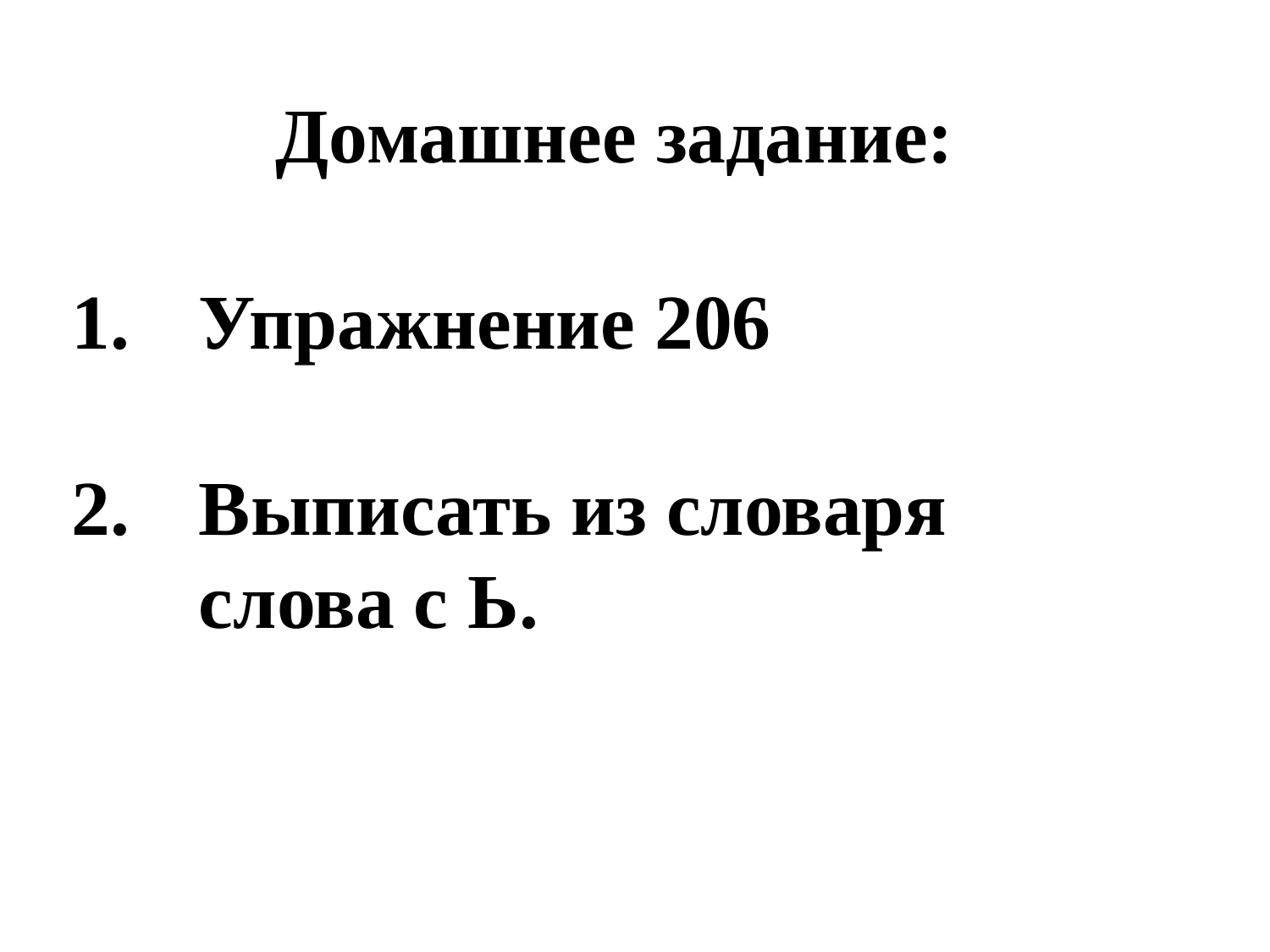

Домашнее задание:

Упражнение 206

Выписать из словаря слова с Ь.